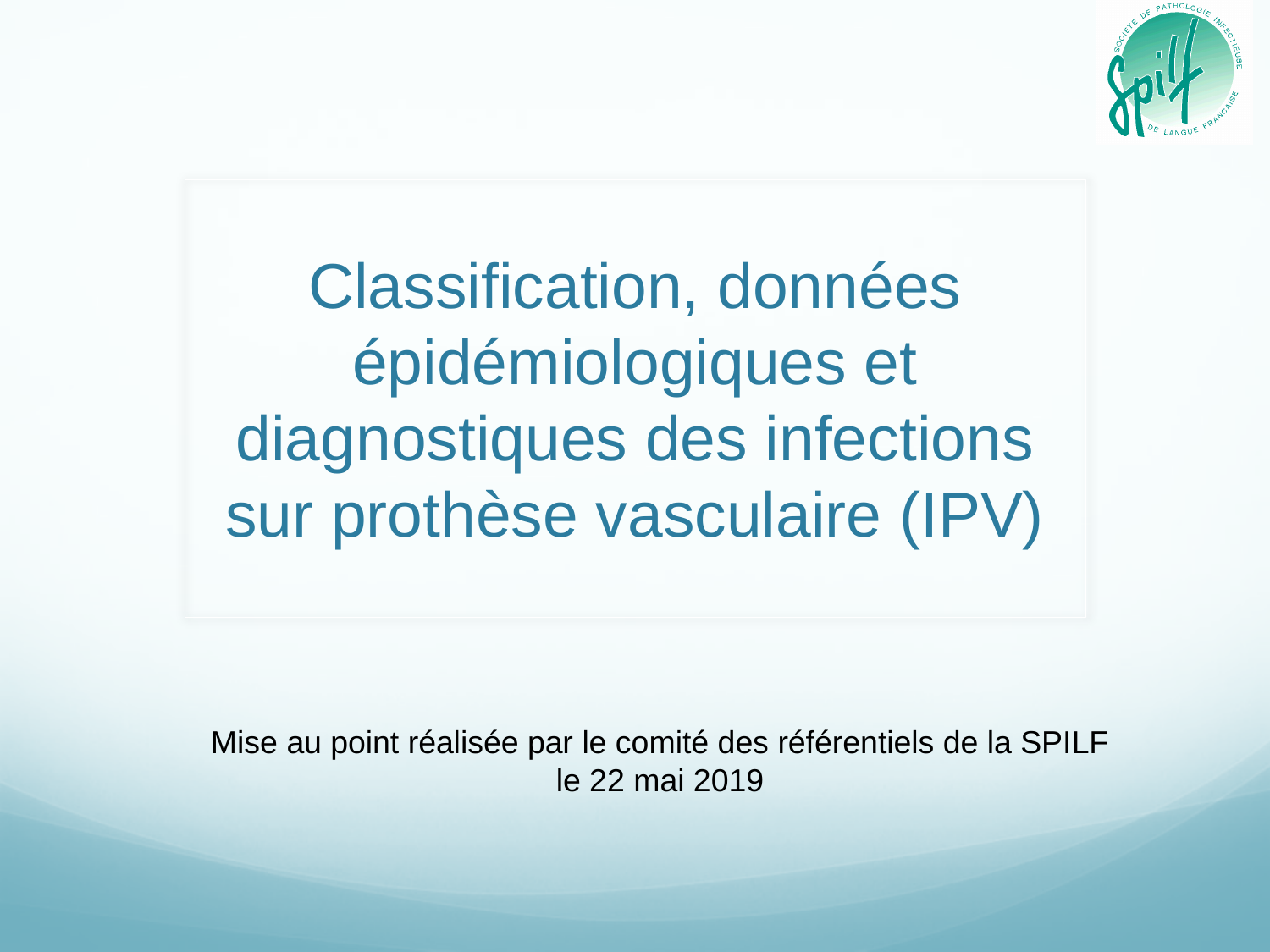

# Classification, données épidémiologiques et diagnostiques des infections sur prothèse vasculaire (IPV)
Mise au point réalisée par le comité des référentiels de la SPILF
le 22 mai 2019